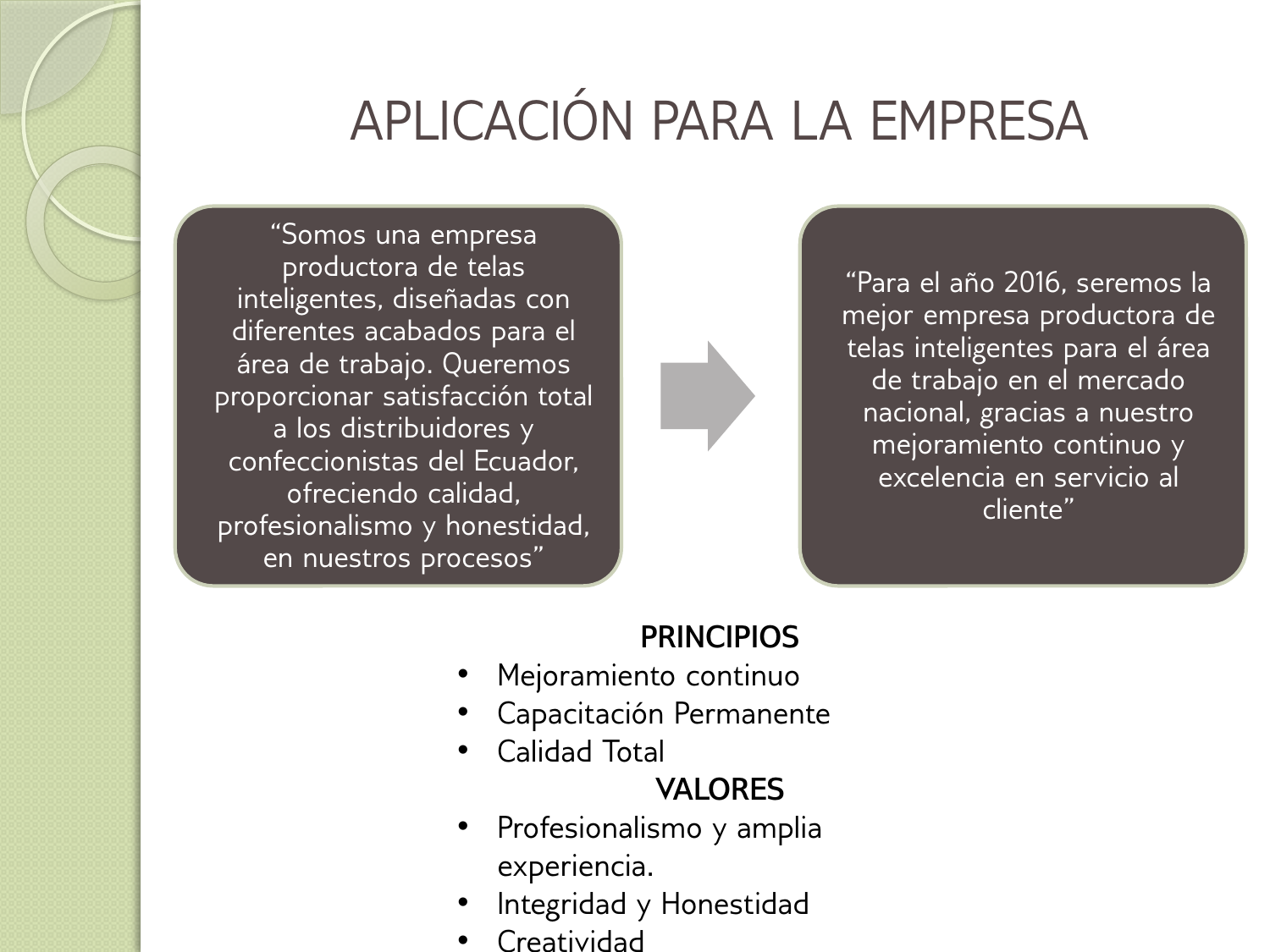

# APLICACIÓN PARA LA EMPRESA
“Somos una empresa productora de telas inteligentes, diseñadas con diferentes acabados para el área de trabajo. Queremos proporcionar satisfacción total a los distribuidores y confeccionistas del Ecuador, ofreciendo calidad, profesionalismo y honestidad, en nuestros procesos”

“Para el año 2016, seremos la mejor empresa productora de telas inteligentes para el área de trabajo en el mercado nacional, gracias a nuestro mejoramiento continuo y excelencia en servicio al cliente”
PRINCIPIOS
Mejoramiento continuo
Capacitación Permanente
Calidad Total
VALORES
Profesionalismo y amplia experiencia.
Integridad y Honestidad
Creatividad